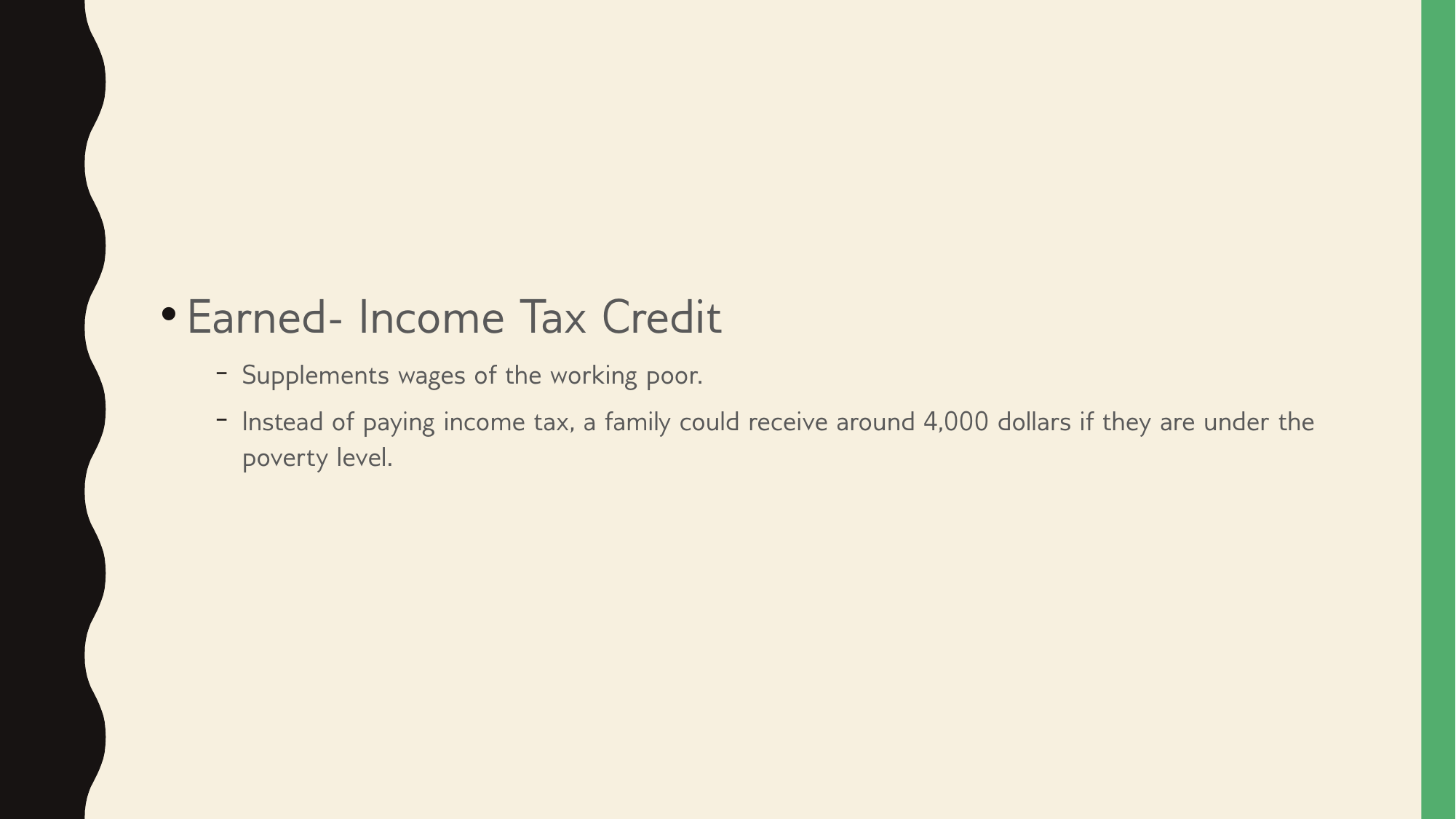

#
Earned- Income Tax Credit
Supplements wages of the working poor.
Instead of paying income tax, a family could receive around 4,000 dollars if they are under the poverty level.